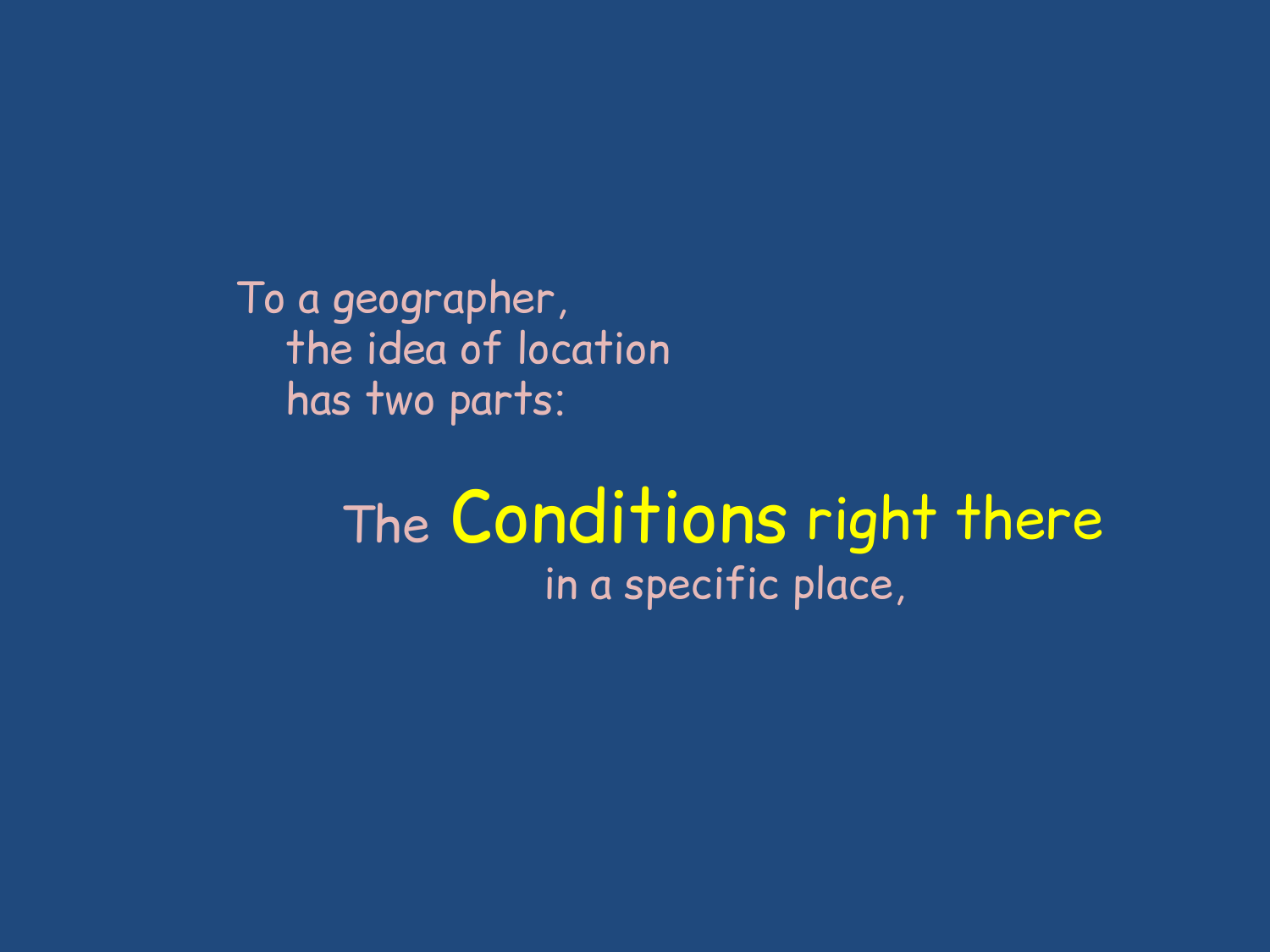

To a geographer,
    the idea of location
    has two parts:
The Conditions
                in a specific place,
right there